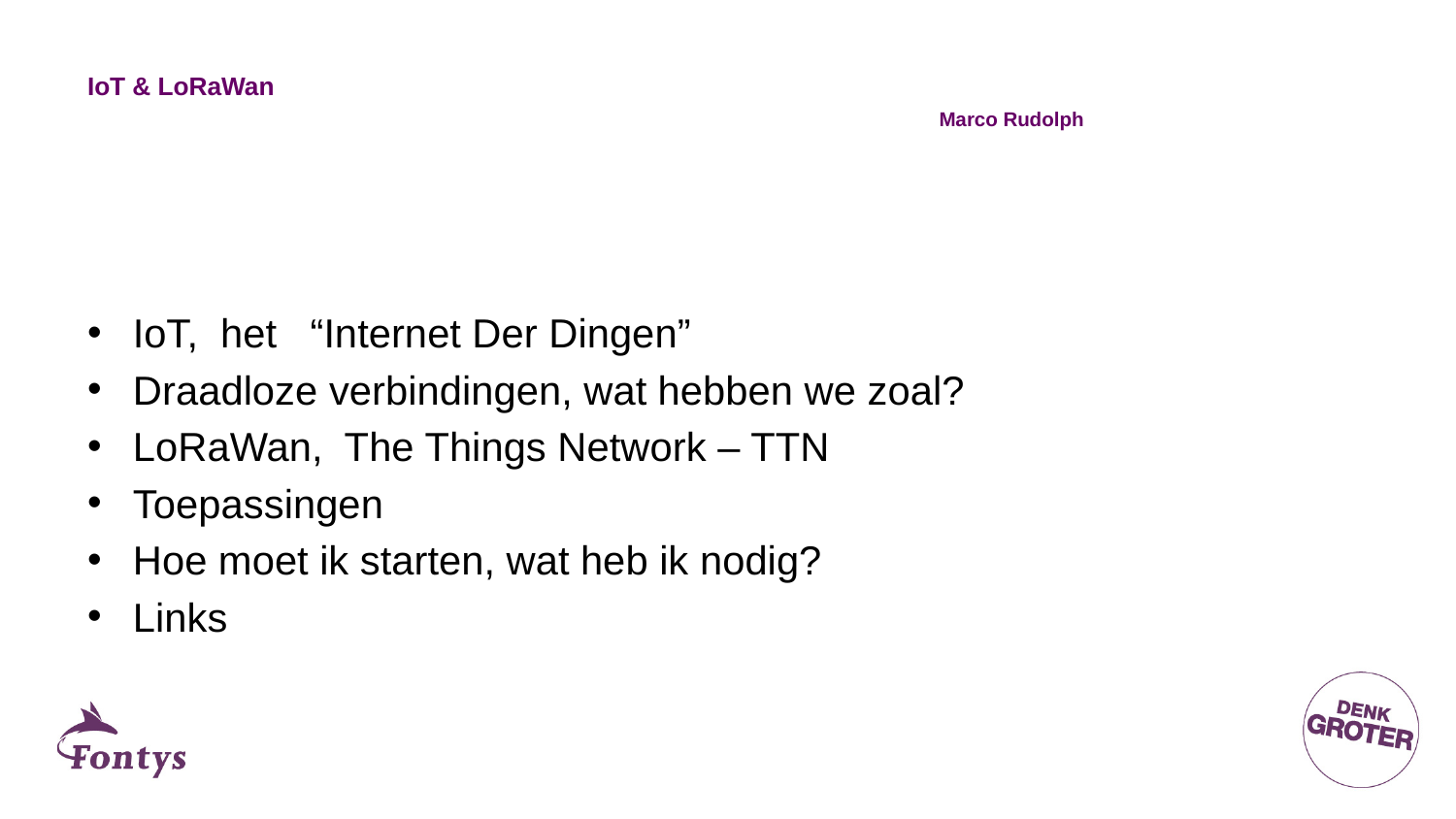

# IoT & LoRaWan Marco Rudolph
IoT,  het   “Internet Der Dingen”
Draadloze verbindingen, wat hebben we zoal?
LoRaWan,  The Things Network – TTN
Toepassingen
Hoe moet ik starten, wat heb ik nodig?
Links